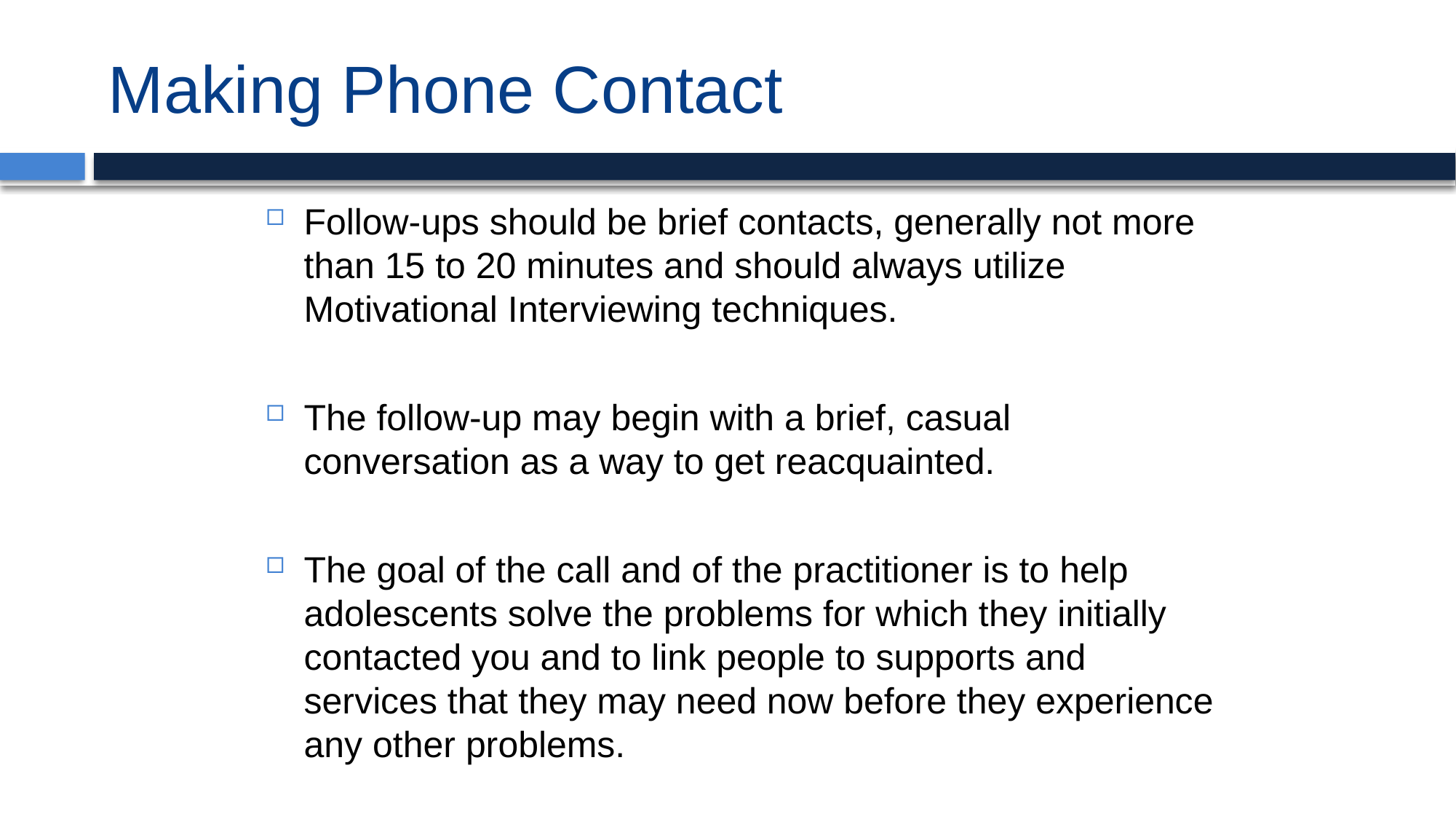

# Making Phone Contact
Follow-ups should be brief contacts, generally not more than 15 to 20 minutes and should always utilize Motivational Interviewing techniques.

The follow-up may begin with a brief, casual conversation as a way to get reacquainted.

The goal of the call and of the practitioner is to help adolescents solve the problems for which they initially contacted you and to link people to supports and services that they may need now before they experience any other problems.